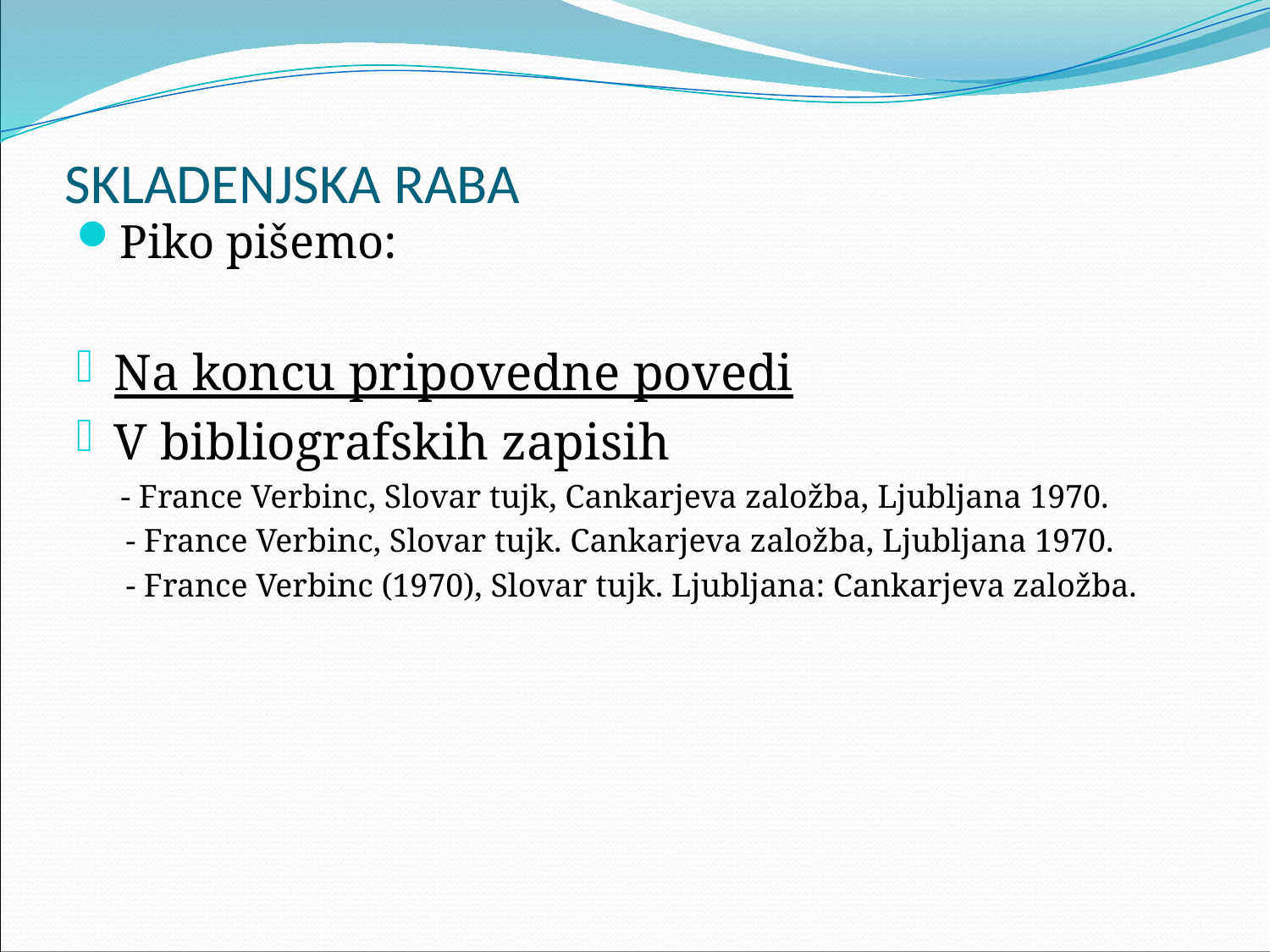

# SKLADENJSKA RABA
Piko pišemo:

Na koncu pripovedne povedi
V bibliografskih zapisih
      - France Verbinc, Slovar tujk, Cankarjeva založba, Ljubljana 1970.
      - France Verbinc, Slovar tujk. Cankarjeva založba, Ljubljana 1970.
      - France Verbinc (1970), Slovar tujk. Ljubljana: Cankarjeva založba.